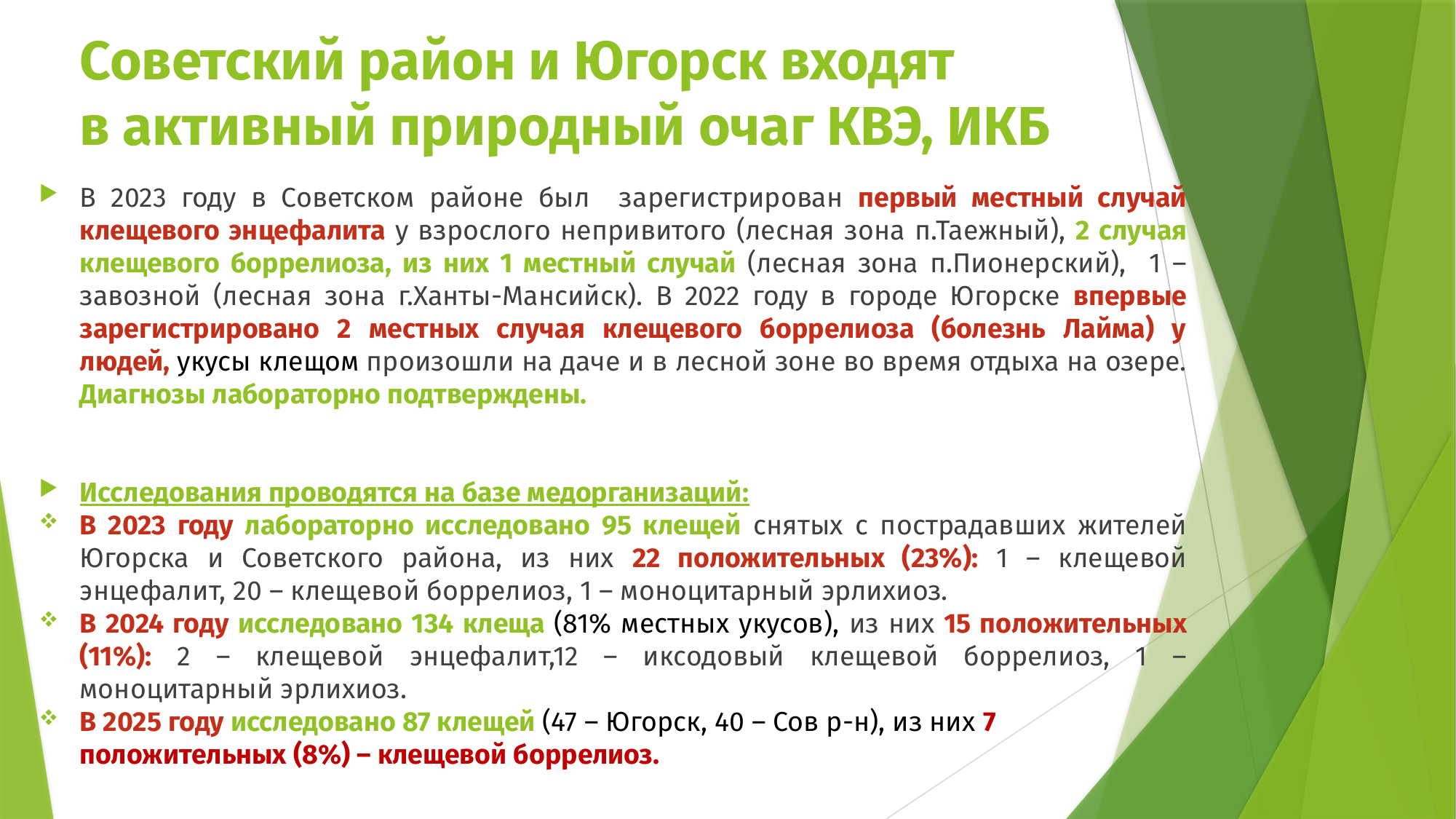

# Советский район и Югорск входят                            в активный природный очаг КВЭ, ИКБ
В 2023 году в Советском районе был  зарегистрирован первый местный случай клещевого энцефалита у взрослого непривитого (лесная зона п.Таежный), 2 случая клещевого боррелиоза, из них 1 местный случай (лесная зона п.Пионерский),  1 – завозной (лесная зона г.Ханты-Мансийск). В 2022 году в городе Югорске впервые зарегистрировано 2 местных случая клещевого боррелиоза (болезнь Лайма) у людей, укусы клещом произошли на даче и в лесной зоне во время отдыха на озере. Диагнозы лабораторно подтверждены.

Исследования проводятся на базе медорганизаций:
В 2023 году лабораторно исследовано 95 клещей снятых с пострадавших жителей Югорска и Советского района, из них 22 положительных (23%): 1 – клещевой энцефалит, 20 – клещевой боррелиоз, 1 – моноцитарный эрлихиоз.
В 2024 году исследовано 134 клеща (81% местных укусов), из них 15 положительных (11%): 2 – клещевой энцефалит,12 – иксодовый клещевой боррелиоз, 1 – моноцитарный эрлихиоз.
В 2025 году исследовано 87 клещей (47 – Югорск, 40 – Сов р-н), из них 7 положительных (8%) – клещевой боррелиоз.